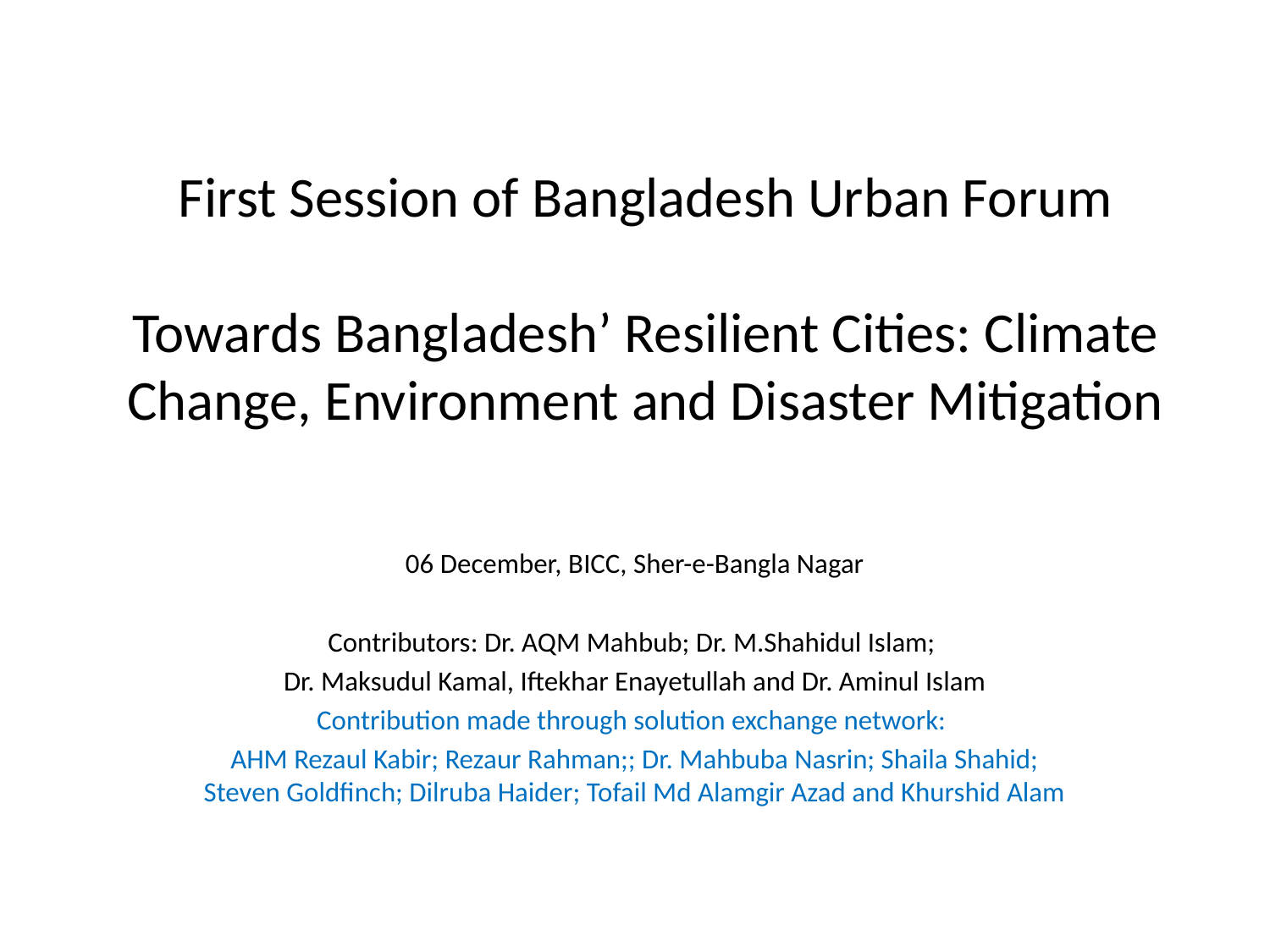

# First Session of Bangladesh Urban Forum Towards Bangladesh’ Resilient Cities: Climate Change, Environment and Disaster Mitigation
06 December, BICC, Sher-e-Bangla Nagar

Contributors: Dr. AQM Mahbub; Dr. M.Shahidul Islam;
Dr. Maksudul Kamal, Iftekhar Enayetullah and Dr. Aminul Islam
Contribution made through solution exchange network:
AHM Rezaul Kabir; Rezaur Rahman;; Dr. Mahbuba Nasrin; Shaila Shahid; Steven Goldfinch; Dilruba Haider; Tofail Md Alamgir Azad and Khurshid Alam